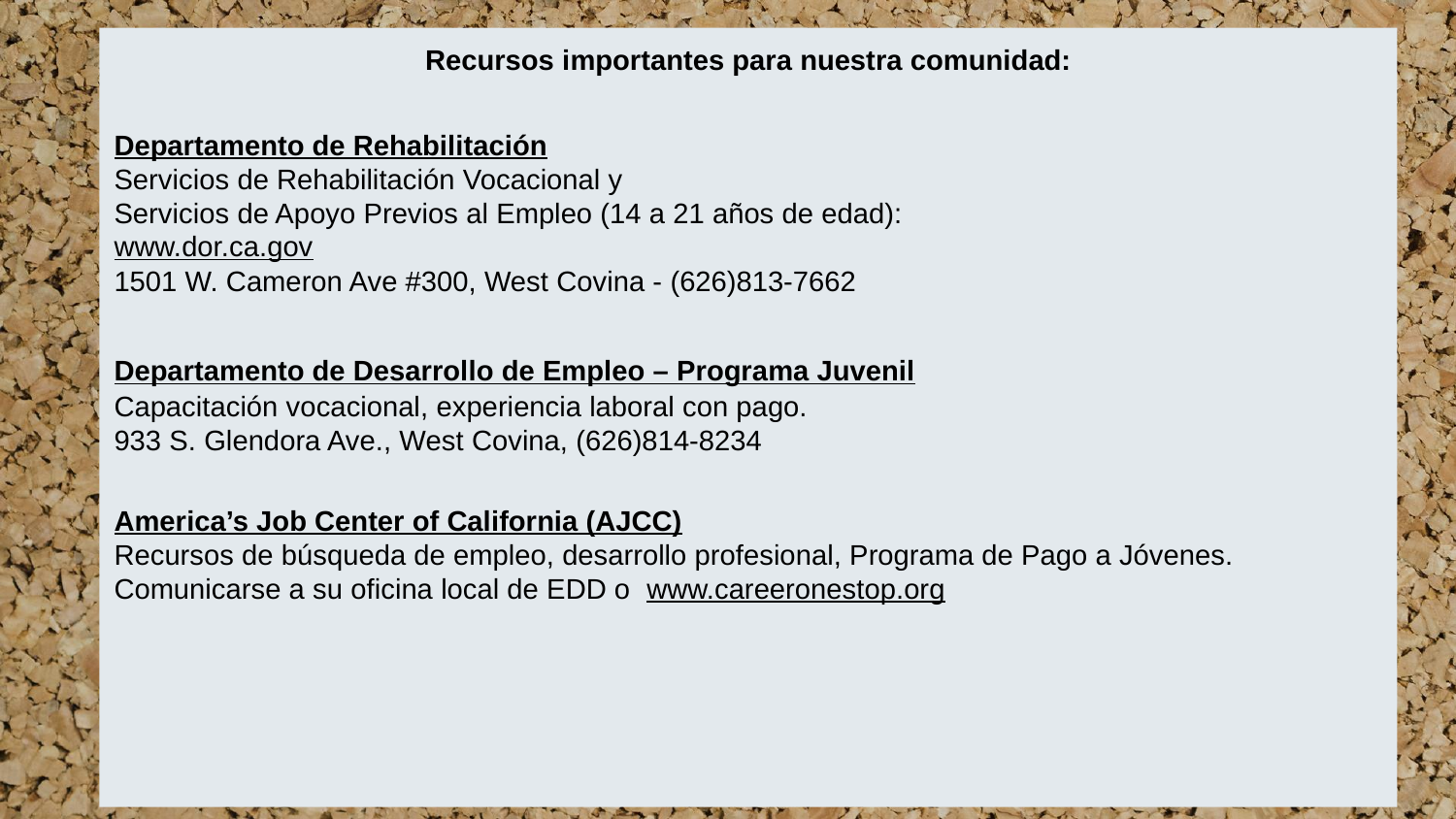

Recursos importantes para nuestra comunidad:

Departamento de Rehabilitación
Servicios de Rehabilitación Vocacional y
Servicios de Apoyo Previos al Empleo (14 a 21 años de edad):
www.dor.ca.gov
1501 W. Cameron Ave #300, West Covina - (626)813-7662

Departamento de Desarrollo de Empleo – Programa Juvenil
Capacitación vocacional, experiencia laboral con pago.
933 S. Glendora Ave., West Covina, (626)814-8234

America’s Job Center of California (AJCC)
Recursos de búsqueda de empleo, desarrollo profesional, Programa de Pago a Jóvenes. Comunicarse a su oficina local de EDD o  www.careeronestop.org